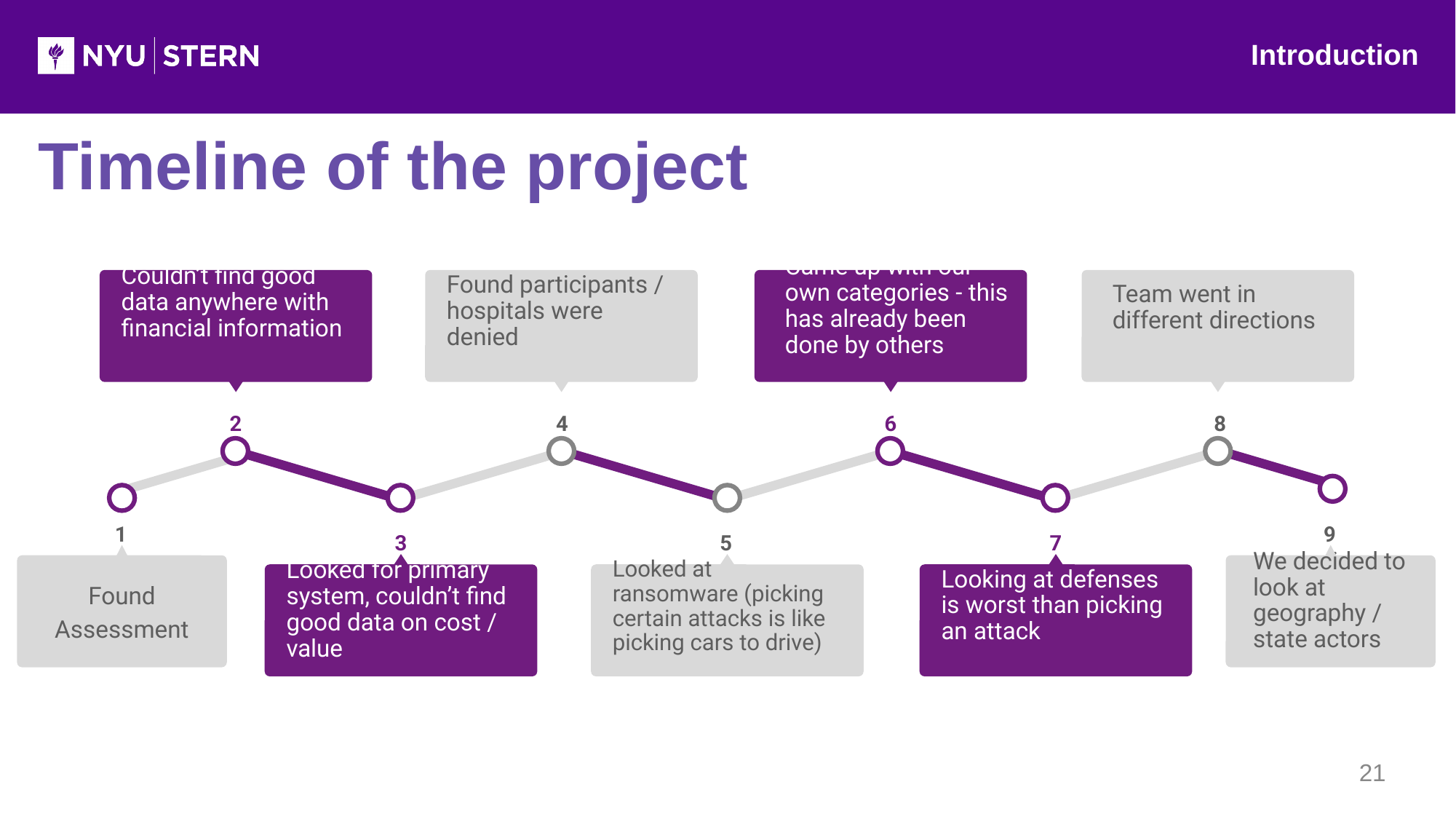

Introduction
# Timeline of the project
Came up with our own categories - this has already been done by others

6

Couldn’t find good data anywhere with financial information

2

Found participants / hospitals were denied

4

Team went in different directions

8

3
Looked for primary system, couldn’t find good data on cost / value

5
Looked at ransomware (picking certain attacks is like picking cars to drive)

7
Looking at defenses is worst than picking an attack

1

Found Assessment
9
We decided to look at geography / state actors

21